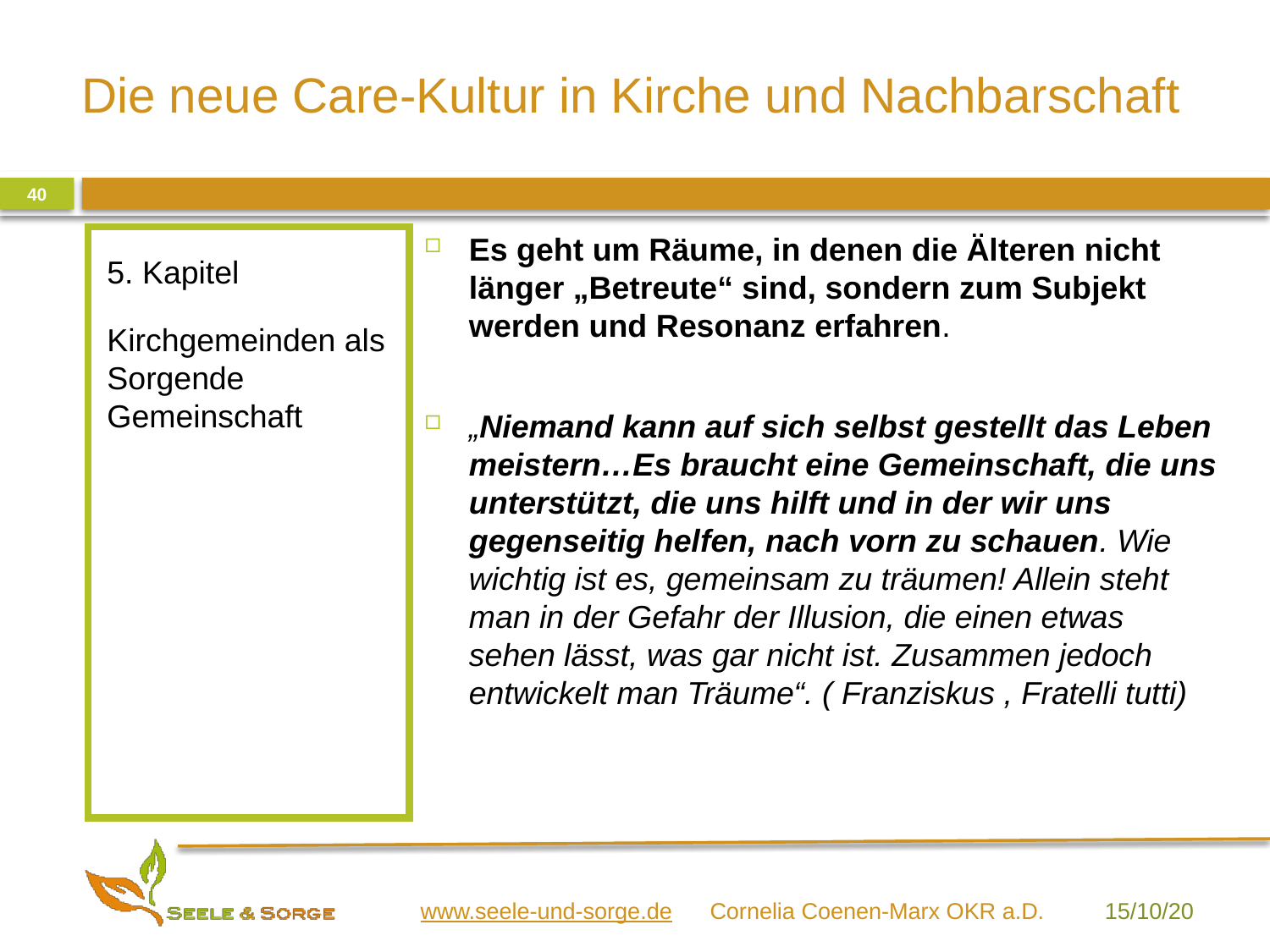

40
Es geht um Räume, in denen die Älteren nicht länger „Betreute“ sind, sondern zum Subjekt werden und Resonanz erfahren.

„Niemand kann auf sich selbst gestellt das Leben meistern…Es braucht eine Gemeinschaft, die uns unterstützt, die uns hilft und in der wir uns gegenseitig helfen, nach vorn zu schauen. Wie wichtig ist es, gemeinsam zu träumen! Allein steht man in der Gefahr der Illusion, die einen etwas sehen lässt, was gar nicht ist. Zusammen jedoch entwickelt man Träume“. ( Franziskus , Fratelli tutti)

5. Kapitel
Kirchgemeinden als Sorgende Gemeinschaft